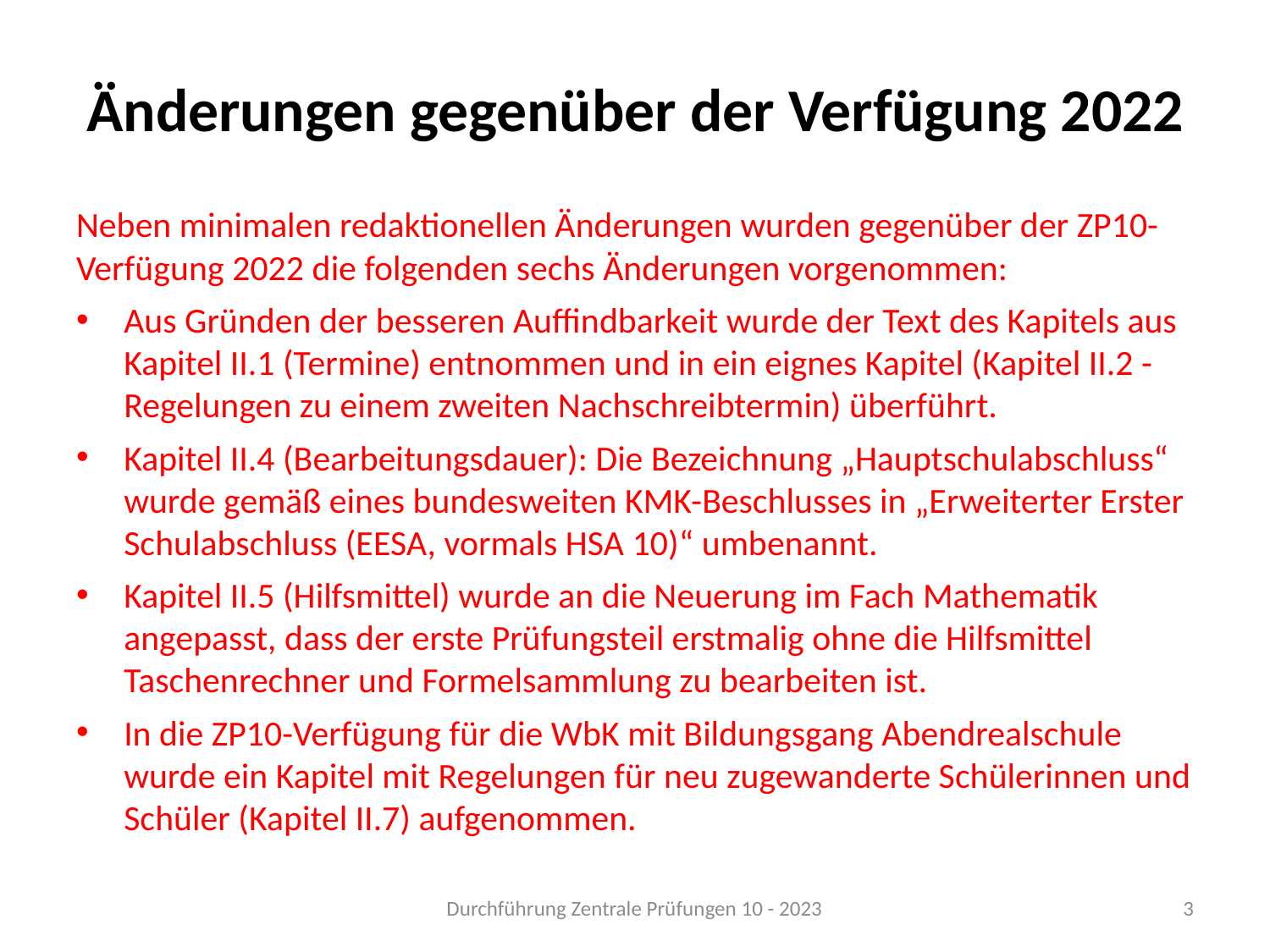

# Änderungen gegenüber der Verfügung 2022
Neben minimalen redaktionellen Änderungen wurden gegenüber der ZP10-Verfügung 2022 die folgenden sechs Änderungen vorgenommen:
Aus Gründen der besseren Auffindbarkeit wurde der Text des Kapitels aus Kapitel II.1 (Termine) entnommen und in ein eignes Kapitel (Kapitel II.2 - Regelungen zu einem zweiten Nachschreibtermin) überführt.
Kapitel II.4 (Bearbeitungsdauer): Die Bezeichnung „Hauptschulabschluss“ wurde gemäß eines bundesweiten KMK-Beschlusses in „Erweiterter Erster Schulabschluss (EESA, vormals HSA 10)“ umbenannt.
Kapitel II.5 (Hilfsmittel) wurde an die Neuerung im Fach Mathematik angepasst, dass der erste Prüfungsteil erstmalig ohne die Hilfsmittel Taschenrechner und Formelsammlung zu bearbeiten ist.
In die ZP10-Verfügung für die WbK mit Bildungsgang Abendrealschule wurde ein Kapitel mit Regelungen für neu zugewanderte Schülerinnen und Schüler (Kapitel II.7) aufgenommen.

Durchführung Zentrale Prüfungen 10 - 2023
3